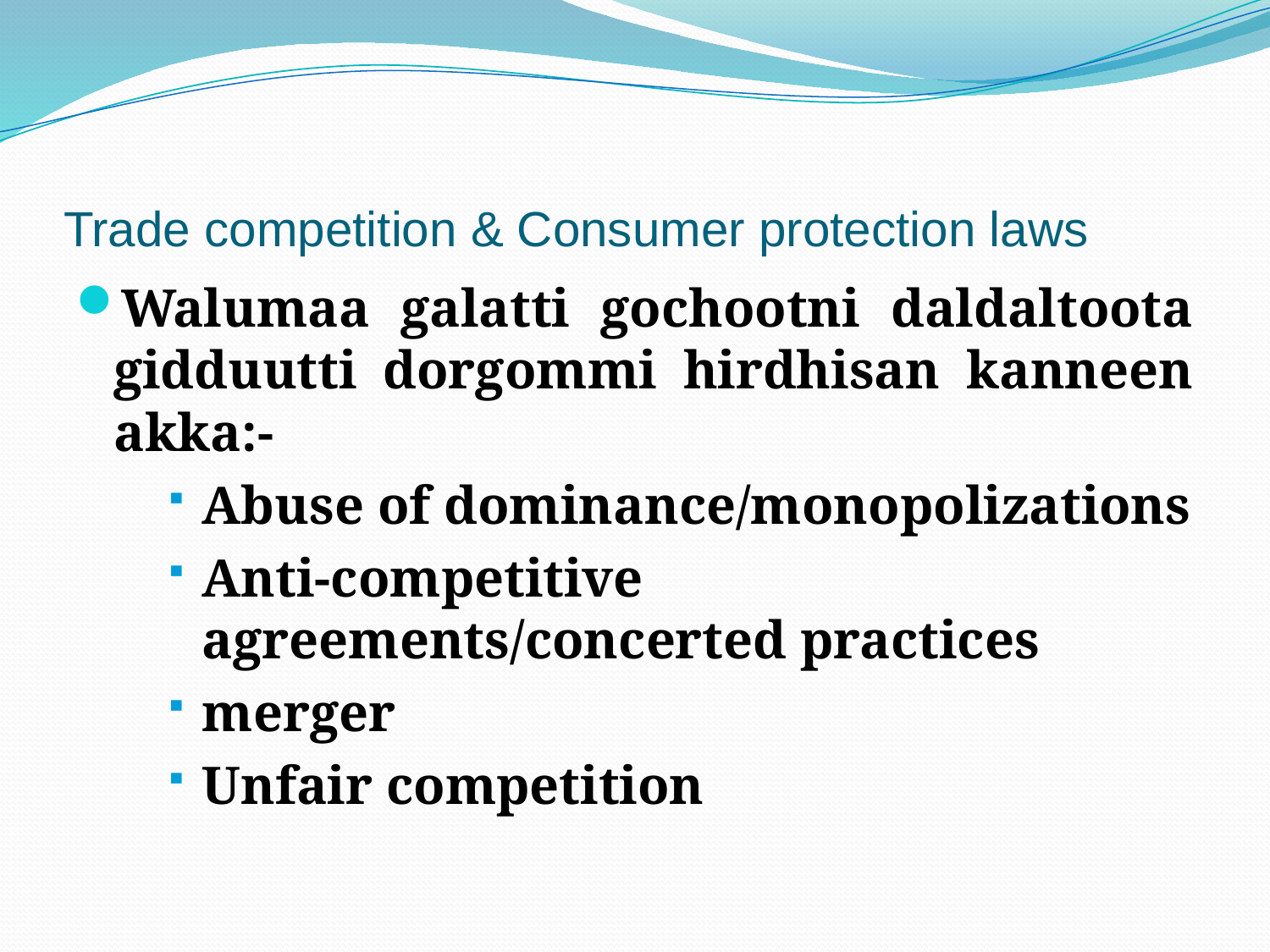

# Trade competition & Consumer protection laws
Walumaa galatti gochootni daldaltoota gidduutti dorgommi hirdhisan kanneen akka:-
Abuse of dominance/monopolizations
Anti-competitive agreements/concerted practices
merger
Unfair competition